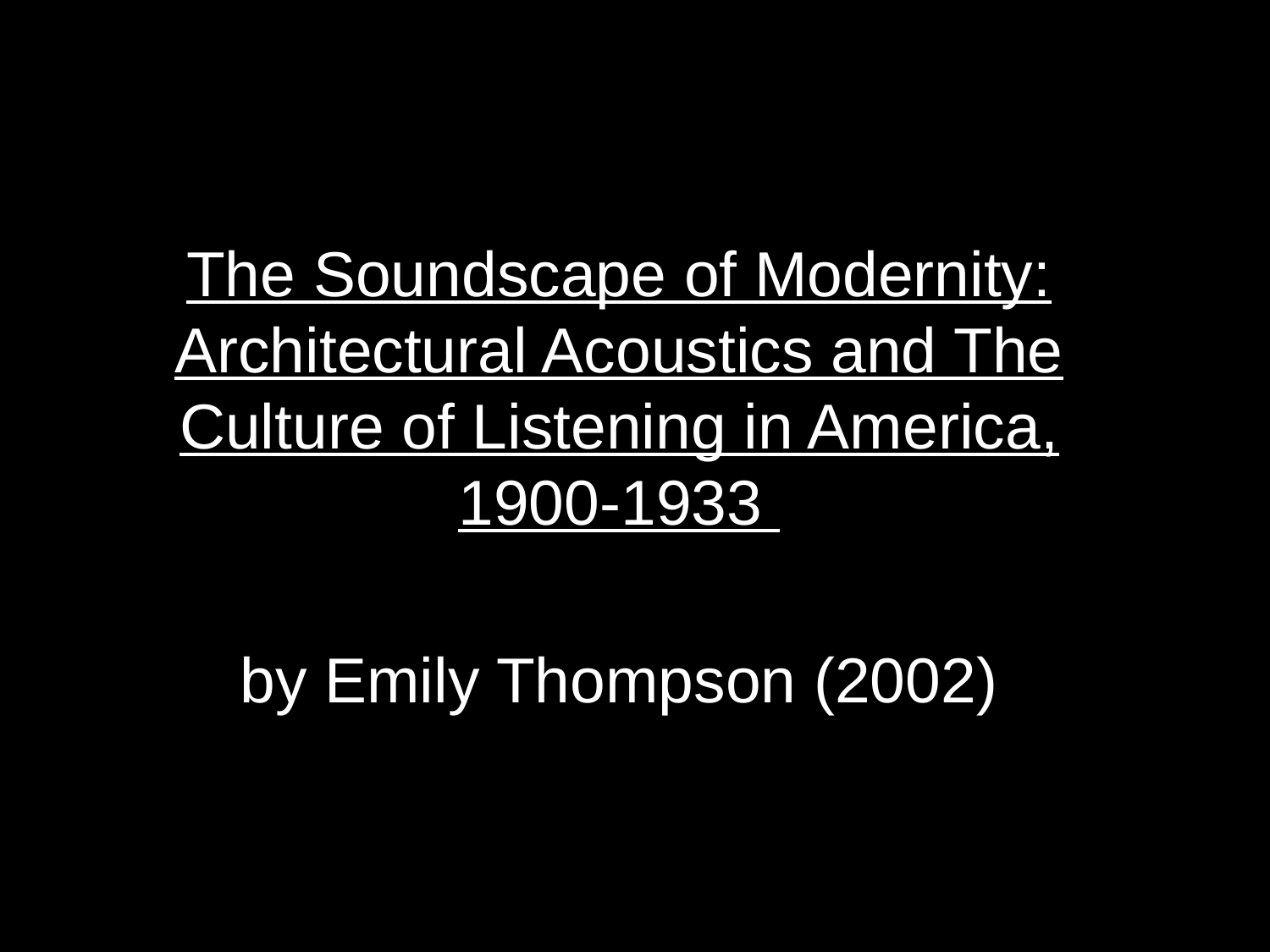

The Soundscape of Modernity: Architectural Acoustics and The Culture of Listening in America, 1900-1933

by Emily Thompson (2002)